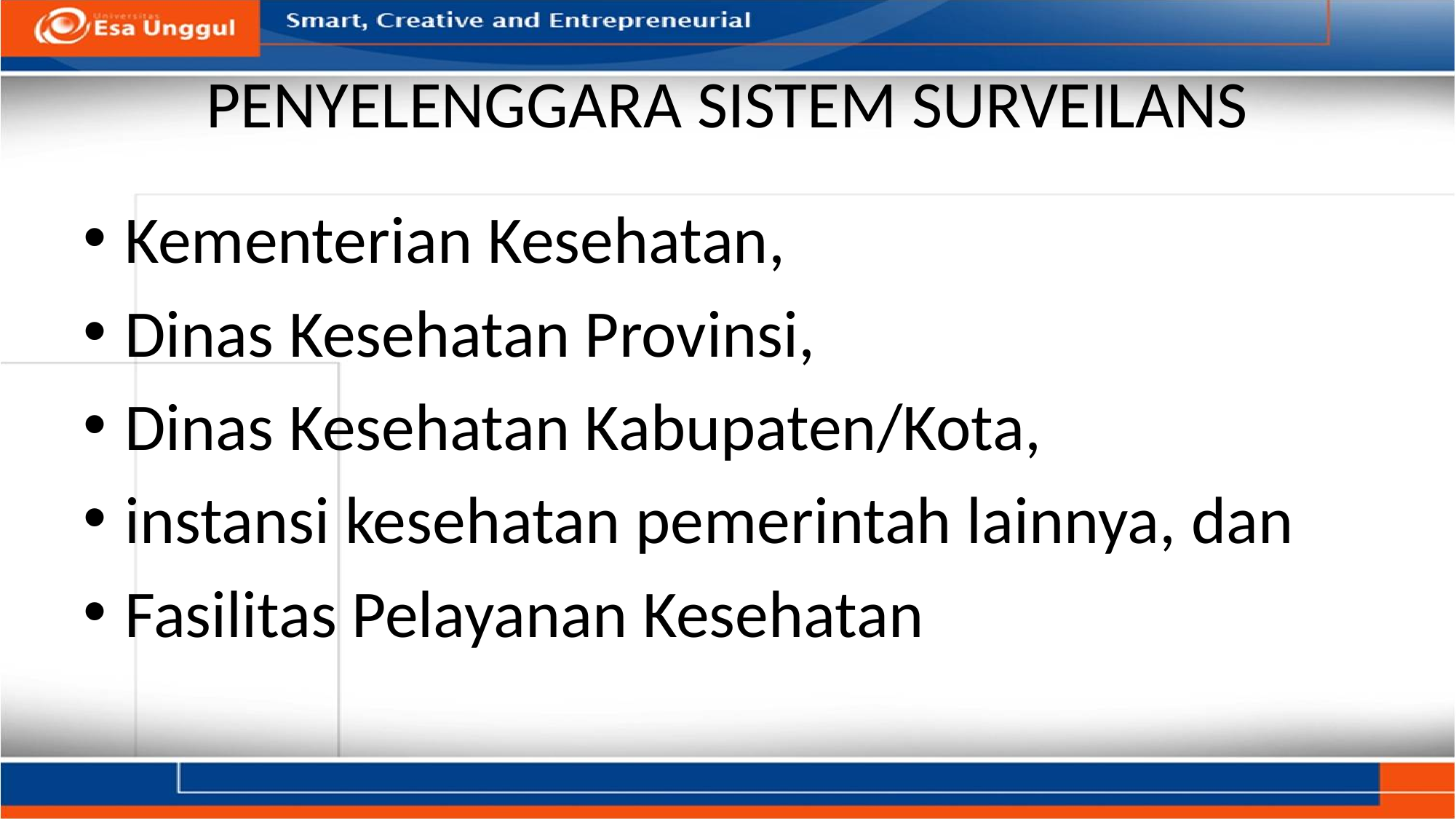

# PENYELENGGARA SISTEM SURVEILANS
Kementerian Kesehatan,
Dinas Kesehatan Provinsi,
Dinas Kesehatan Kabupaten/Kota,
instansi kesehatan pemerintah lainnya, dan
Fasilitas Pelayanan Kesehatan